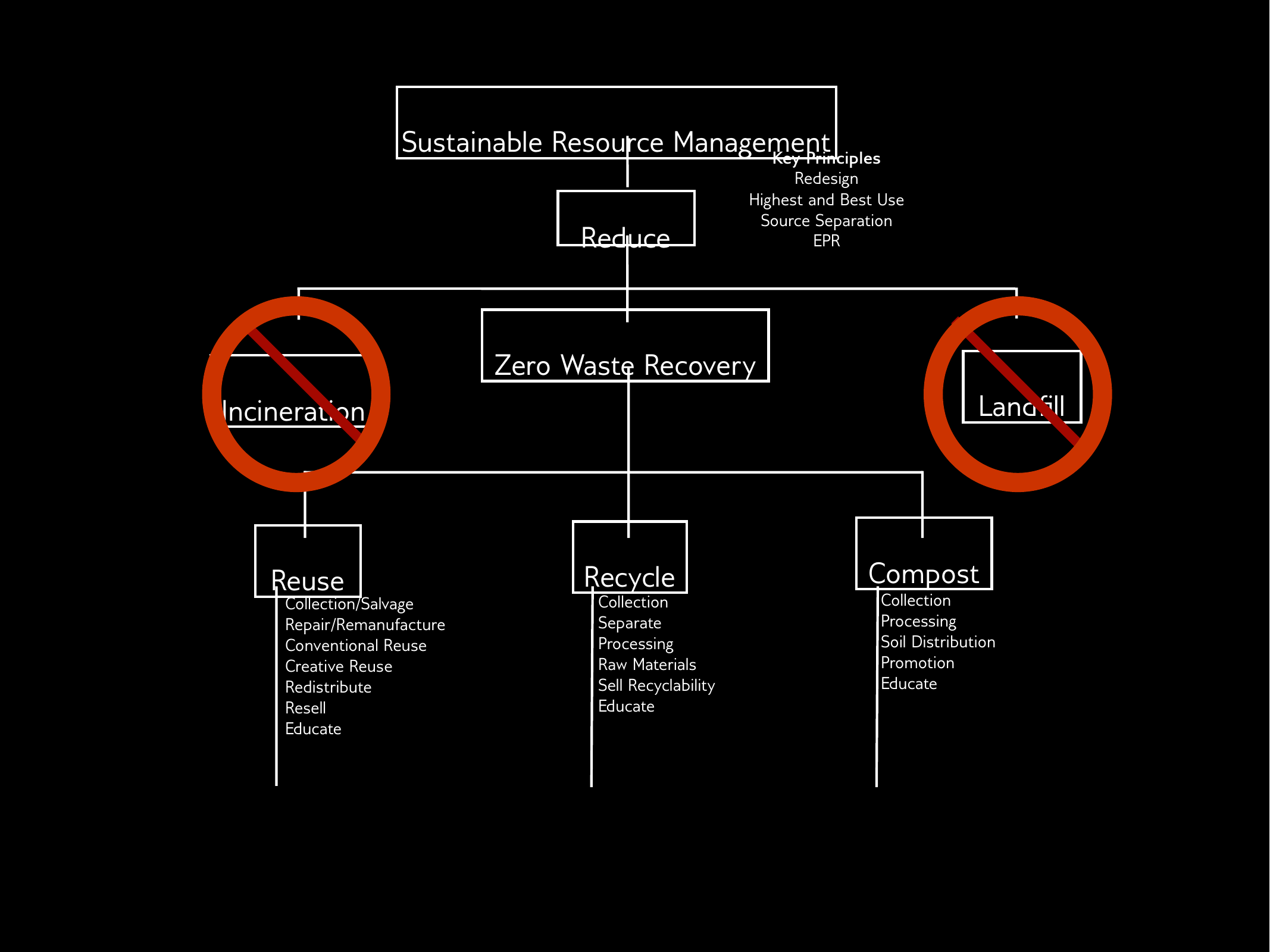

Sustainable Resource Management

Key Principles
Redesign
Highest and Best Use
Source Separation
EPR
Reduce

Zero Waste Recovery

Landfill
Incineration

Compost
Recycle
Reuse

Collection
Processing
Soil Distribution
Promotion
Educate

Collection
Separate
Processing
Raw Materials
Sell Recyclability
Educate

Collection/Salvage
Repair/Remanufacture
Conventional Reuse
Creative Reuse
Redistribute
Resell
Educate